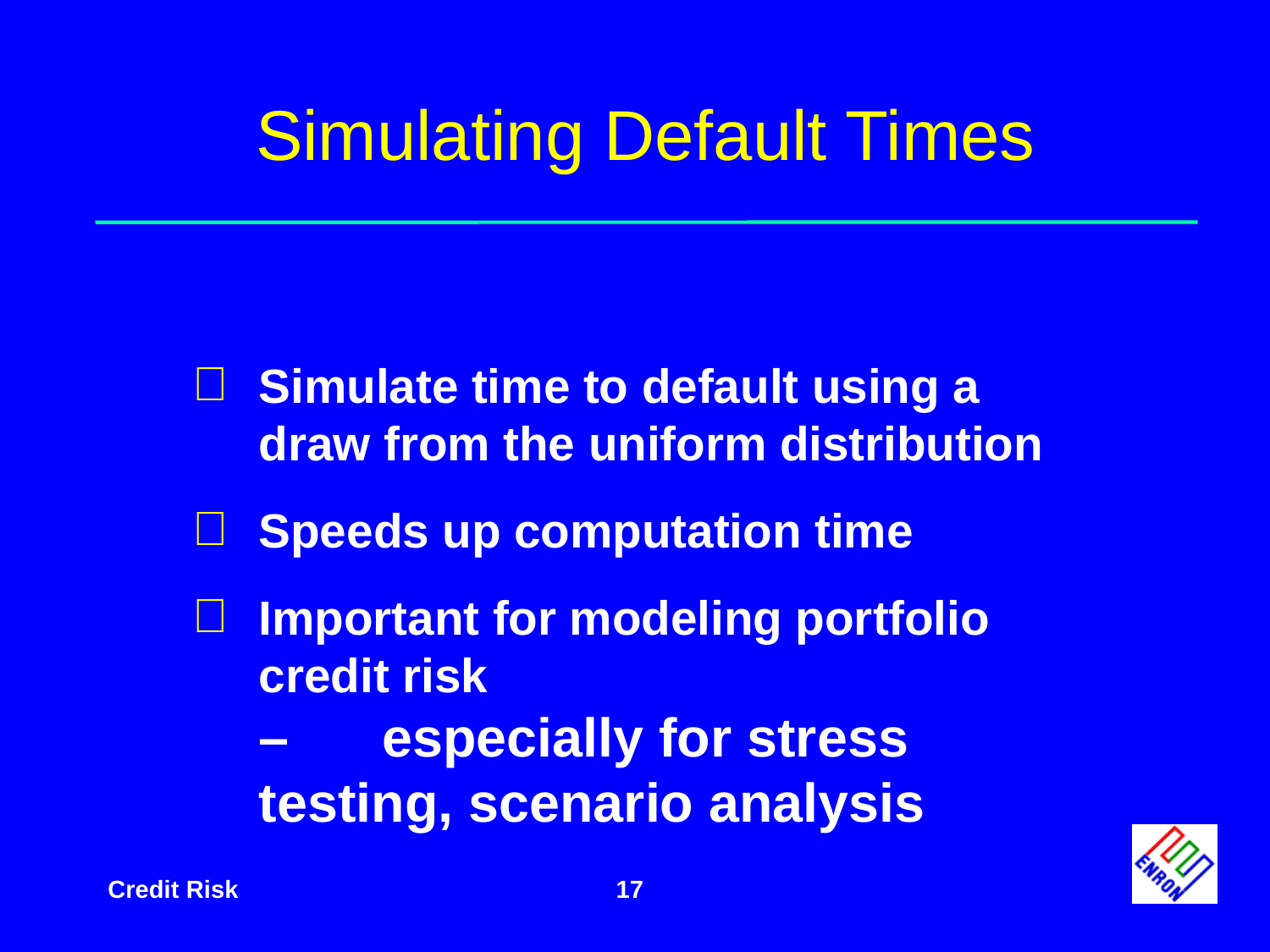

# Simulating Default Times

Simulate time to default using a draw from the uniform distribution
Speeds up computation time
Important for modeling portfolio credit risk
	–	especially for stress 		testing, scenario analysis
17
Credit Risk